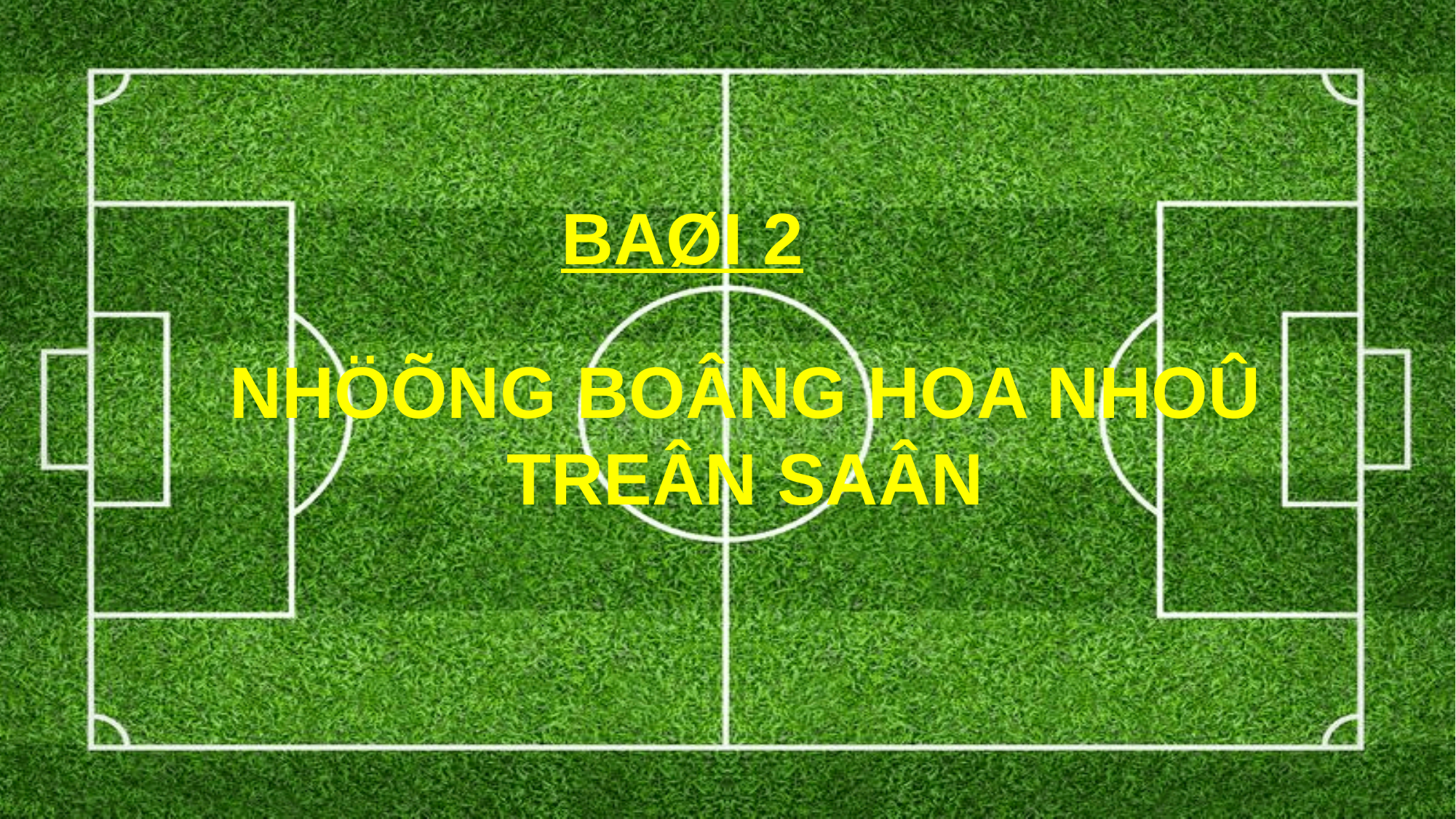

BAØI 2
NHÖÕNG BOÂNG HOA NHOÛ TREÂN SAÂN